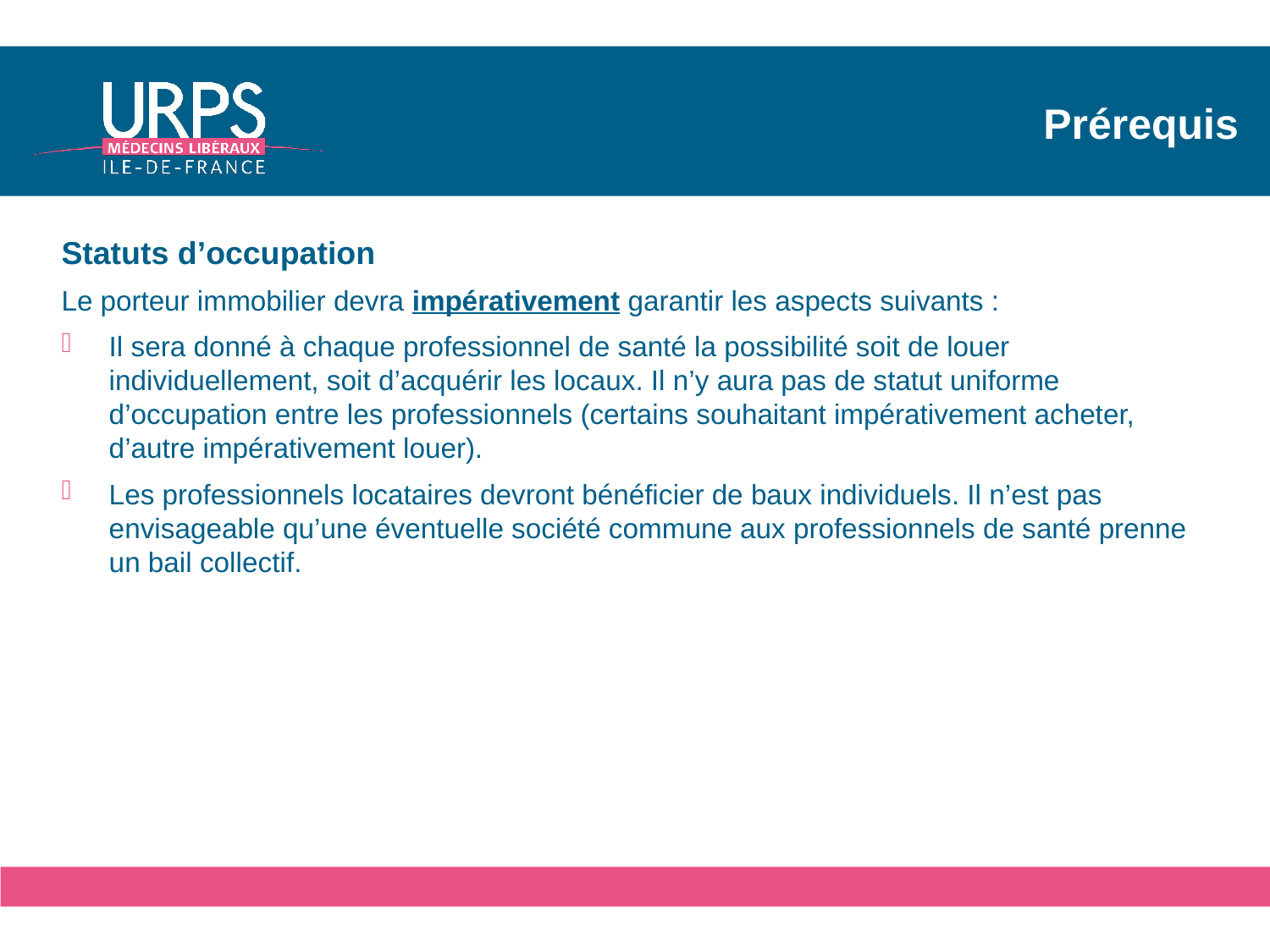

# Prérequis
Statuts d’occupation
Le porteur immobilier devra impérativement garantir les aspects suivants :
Il sera donné à chaque professionnel de santé la possibilité soit de louer individuellement, soit d’acquérir les locaux. Il n’y aura pas de statut uniforme d’occupation entre les professionnels (certains souhaitant impérativement acheter, d’autre impérativement louer).
Les professionnels locataires devront bénéficier de baux individuels. Il n’est pas envisageable qu’une éventuelle société commune aux professionnels de santé prenne un bail collectif.
2